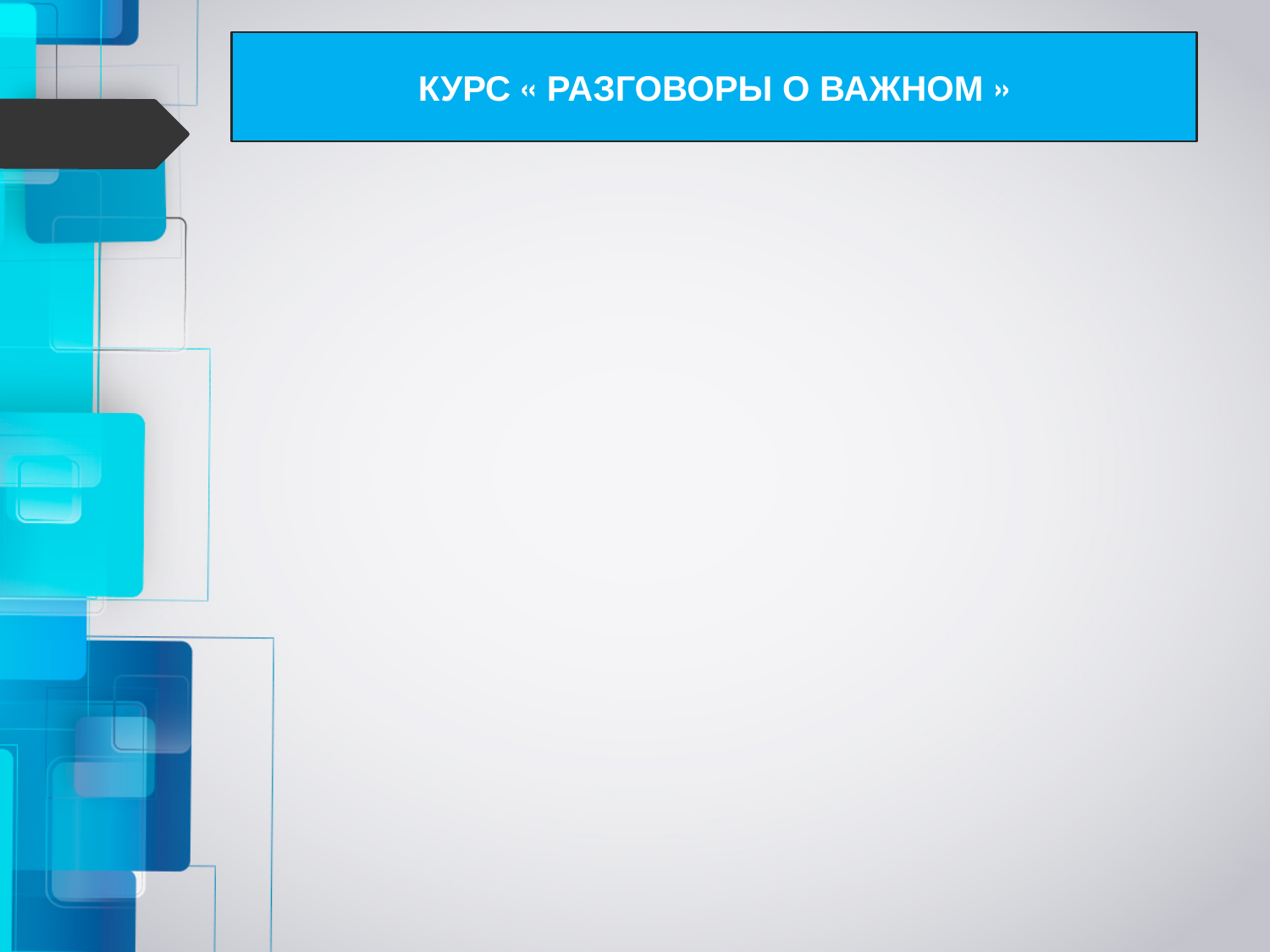

# КУРС « РАЗГОВОРЫ О ВАЖНОМ »